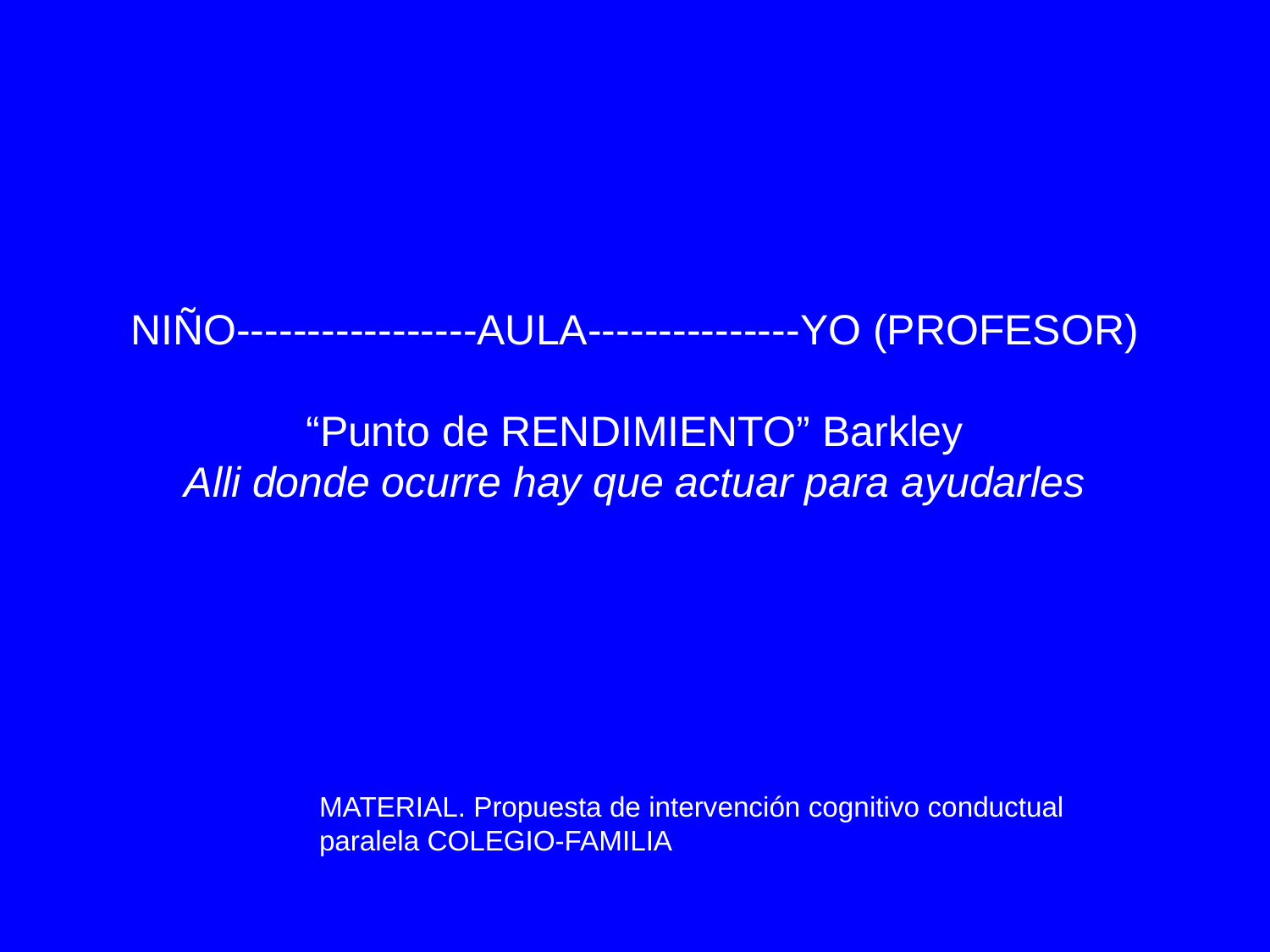

NIÑO-----------------AULA---------------YO (PROFESOR)

“Punto de RENDIMIENTO” Barkley
Alli donde ocurre hay que actuar para ayudarles
FAMILIA Y ESCUELA
MATERIAL. Propuesta de intervención cognitivo conductual paralela COLEGIO-FAMILIA